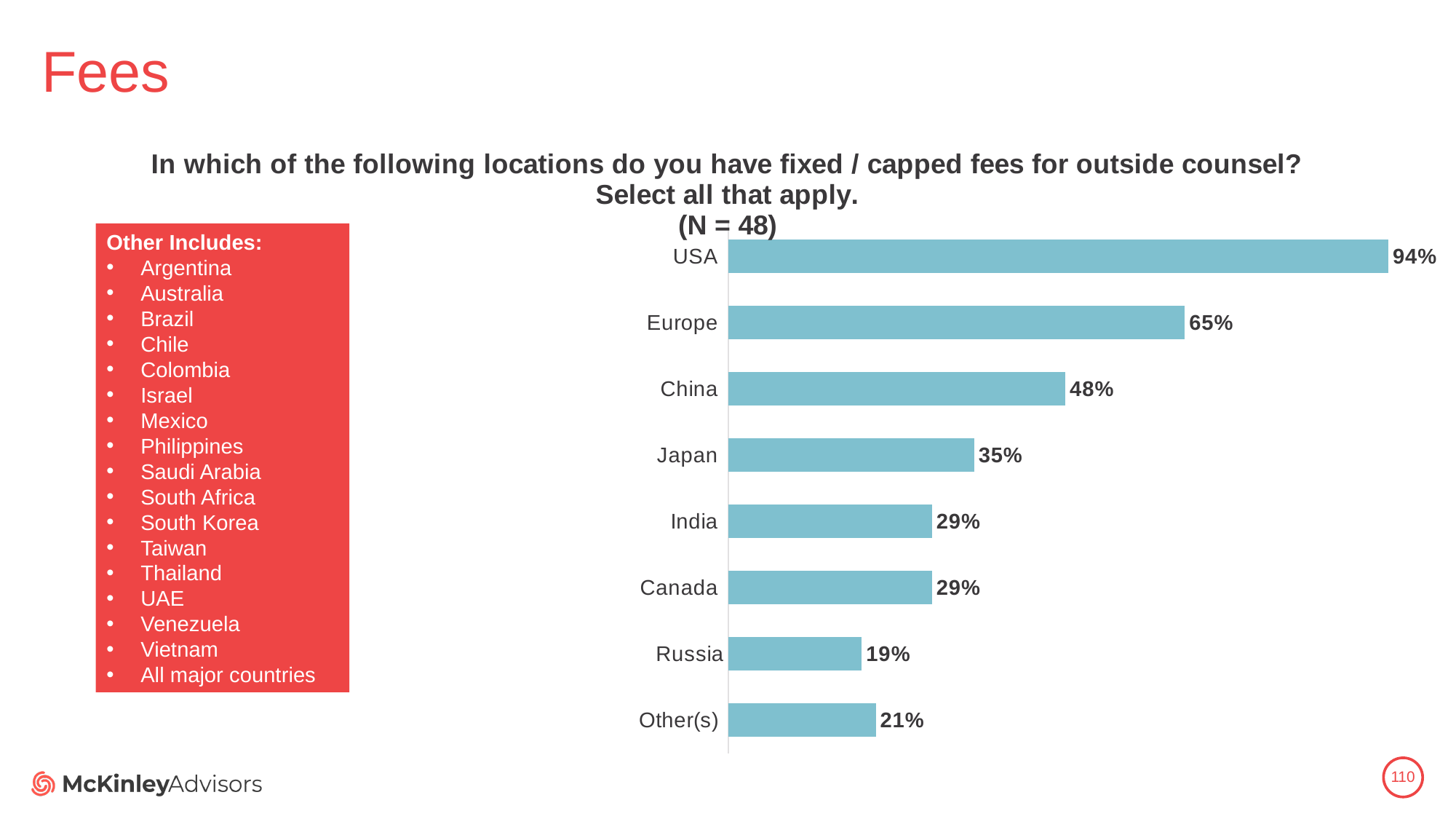

# Fees

### Chart: In which of the following locations do you have fixed / capped fees for outside counsel? Select all that apply.
(N = 48)

| Category |  |
|---|---|
| Other(s)  | 0.21 |
| Russia | 0.19 |
| Canada  | 0.29 |
| India  | 0.29 |
| Japan  | 0.35 |
| China  | 0.48 |
| Europe  | 0.65 |
| USA  | 0.94 |
Other Includes:
Argentina
Australia
Brazil
Chile
Colombia
Israel
Mexico
Philippines
Saudi Arabia
South Africa
South Korea
Taiwan
Thailand
UAE
Venezuela
Vietnam
All major countries
110